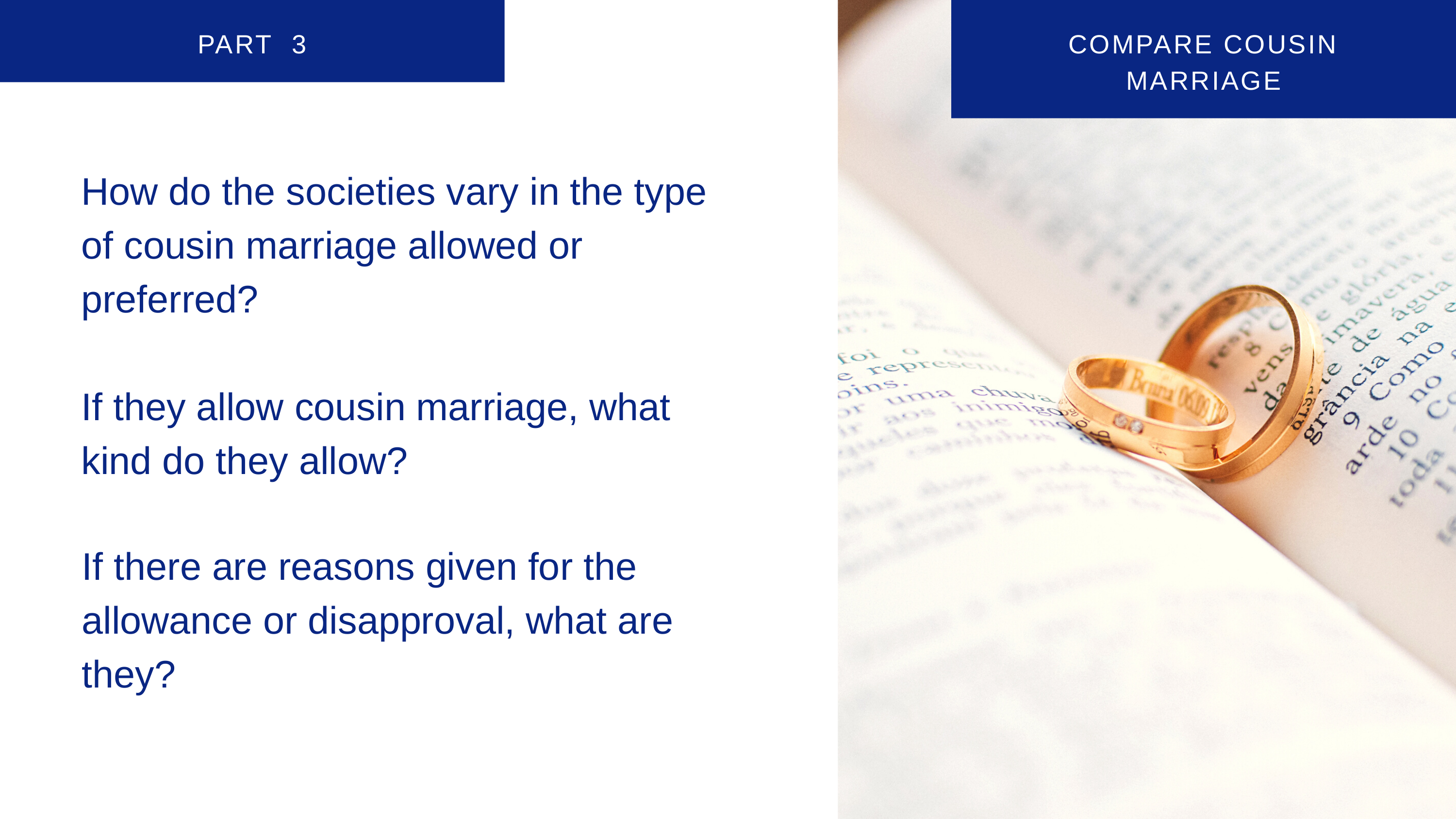

PART  3

Compare societies with bilateral descent

COMPARE COUSIN MARRIAGE
How do the societies vary in the type of cousin marriage allowed or preferred?
If they allow cousin marriage, what kind do they allow?
If there are reasons given for the allowance or disapproval, what are they?